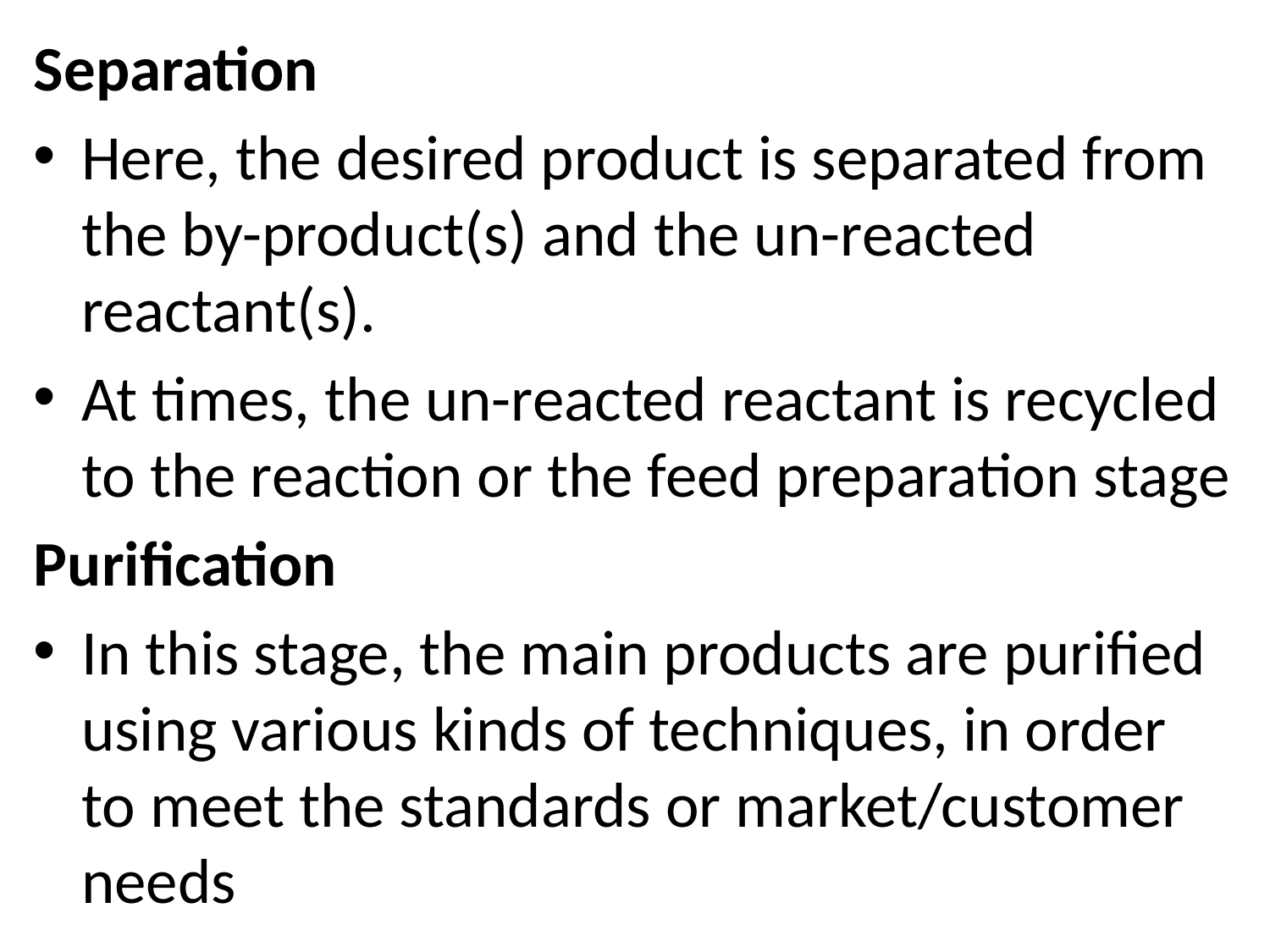

Separation
Here, the desired product is separated from the by-product(s) and the un-reacted reactant(s).
At times, the un-reacted reactant is recycled to the reaction or the feed preparation stage
Purification
In this stage, the main products are purified using various kinds of techniques, in order to meet the standards or market/customer needs